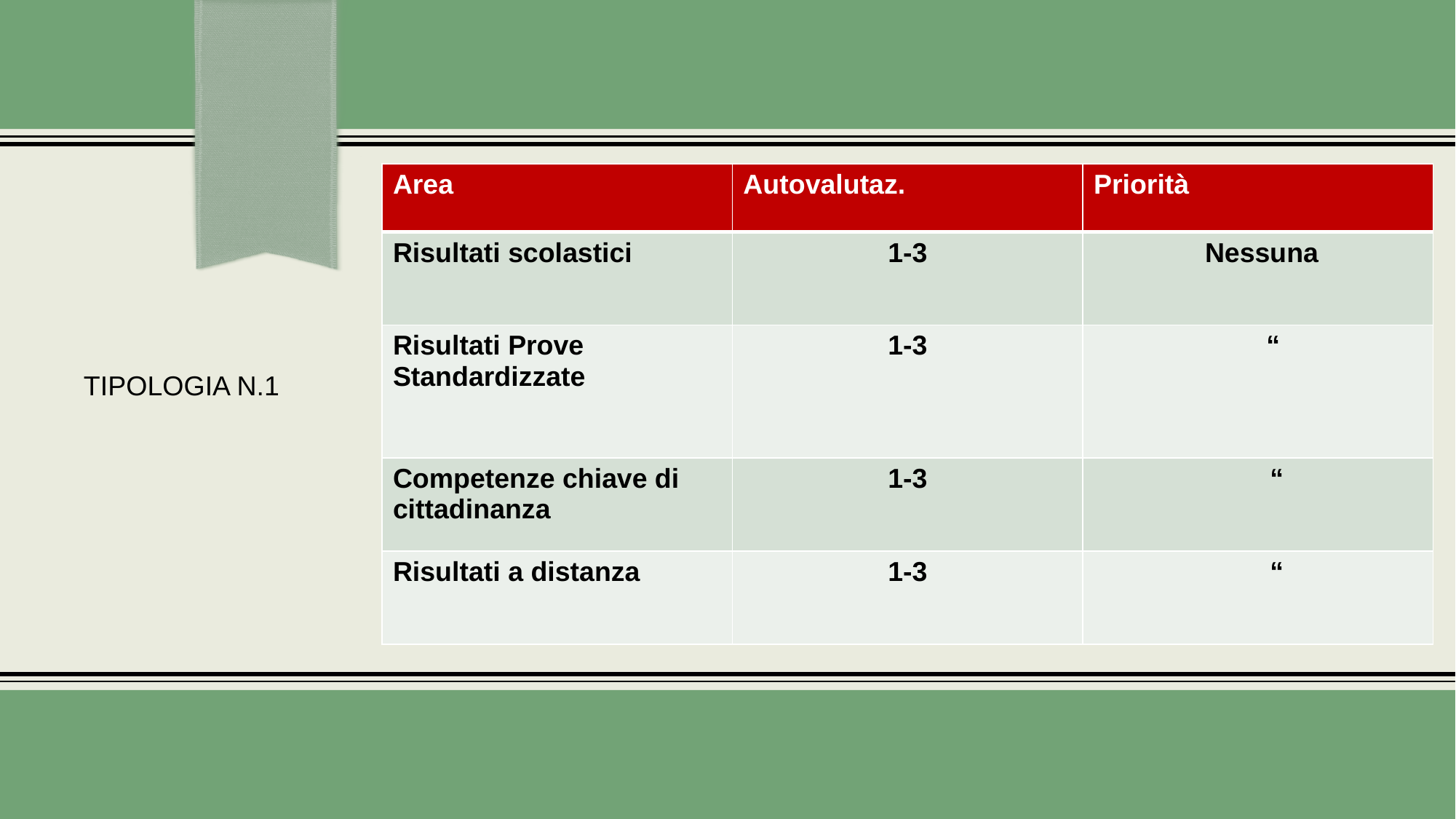

| Area | Autovalutaz. | Priorità |
| --- | --- | --- |
| Risultati scolastici | 1-3 | Nessuna |
| Risultati Prove Standardizzate | 1-3 | “ |
| Competenze chiave di cittadinanza | 1-3 | “ |
| Risultati a distanza | 1-3 | “ |

TIPOLOGIA N.1